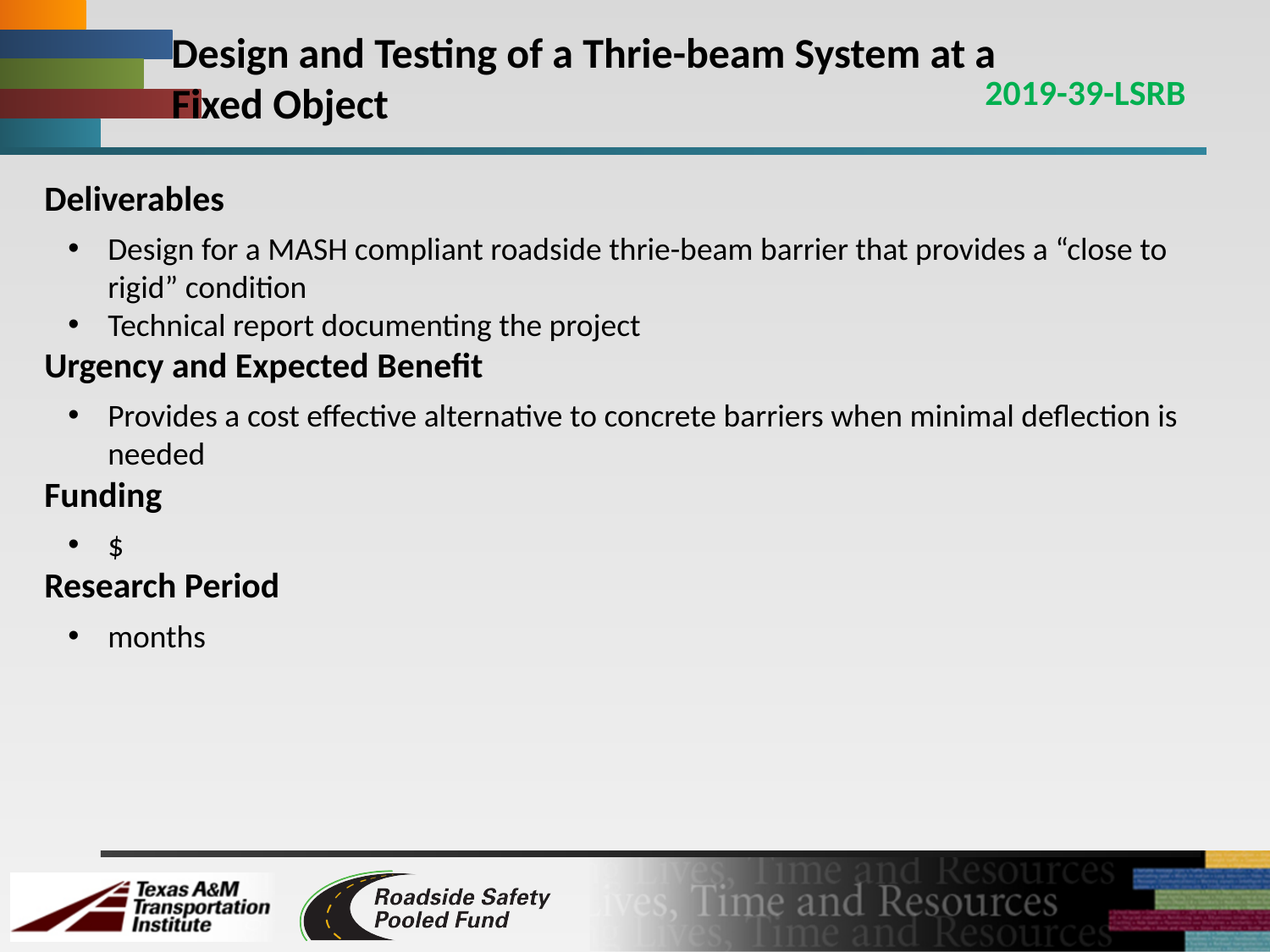

# Design and Testing of a Thrie-beam System at a Fixed Object
2019-39-LSRB
Deliverables
Design for a MASH compliant roadside thrie-beam barrier that provides a “close to rigid” condition
Technical report documenting the project
Urgency and Expected Benefit
Provides a cost effective alternative to concrete barriers when minimal deflection is needed
Funding
$
Research Period
months